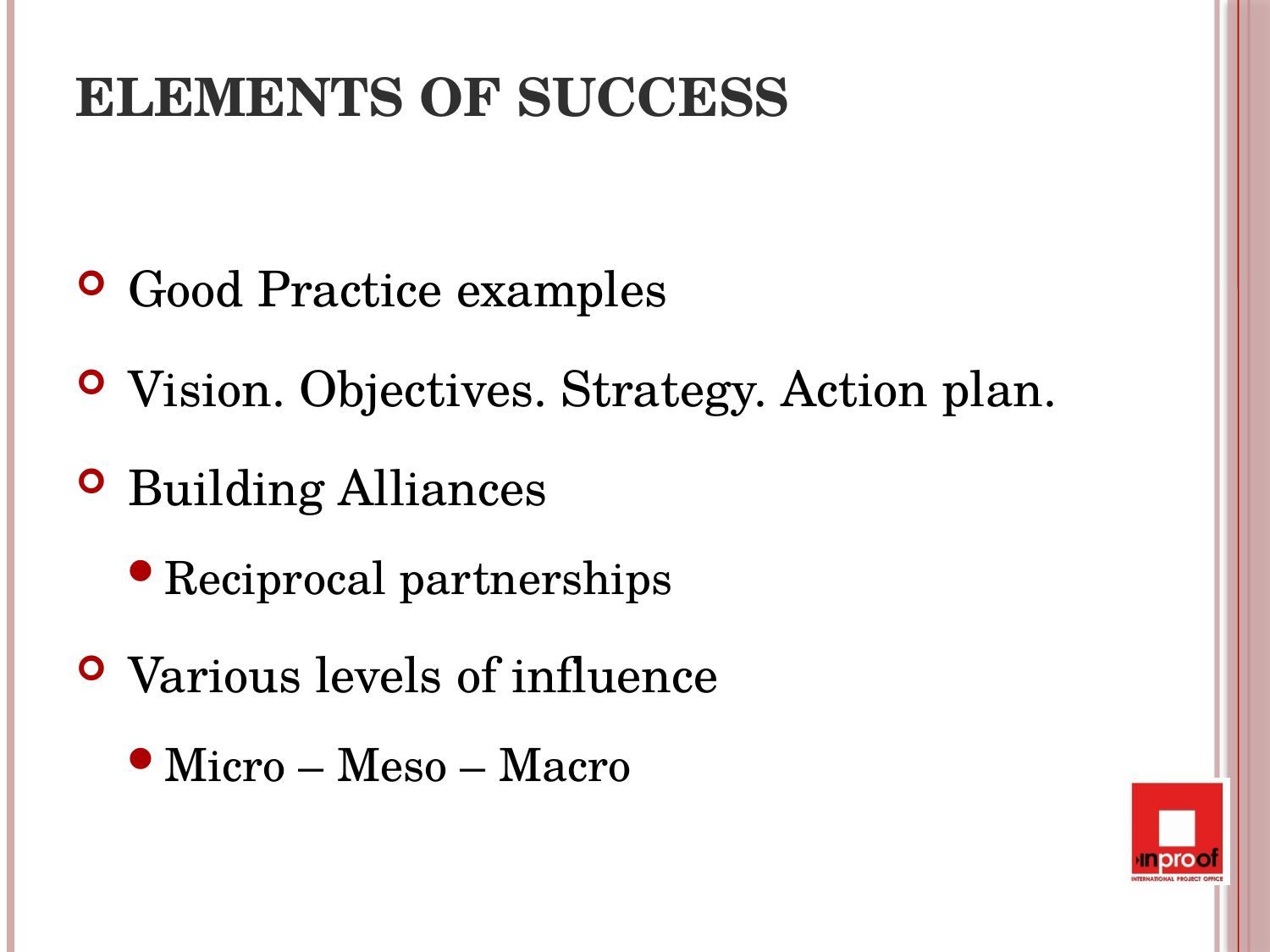

# Elements of success
 Good Practice examples
 Vision. Objectives. Strategy. Action plan.
 Building Alliances
Reciprocal partnerships
 Various levels of influence
Micro – Meso – Macro